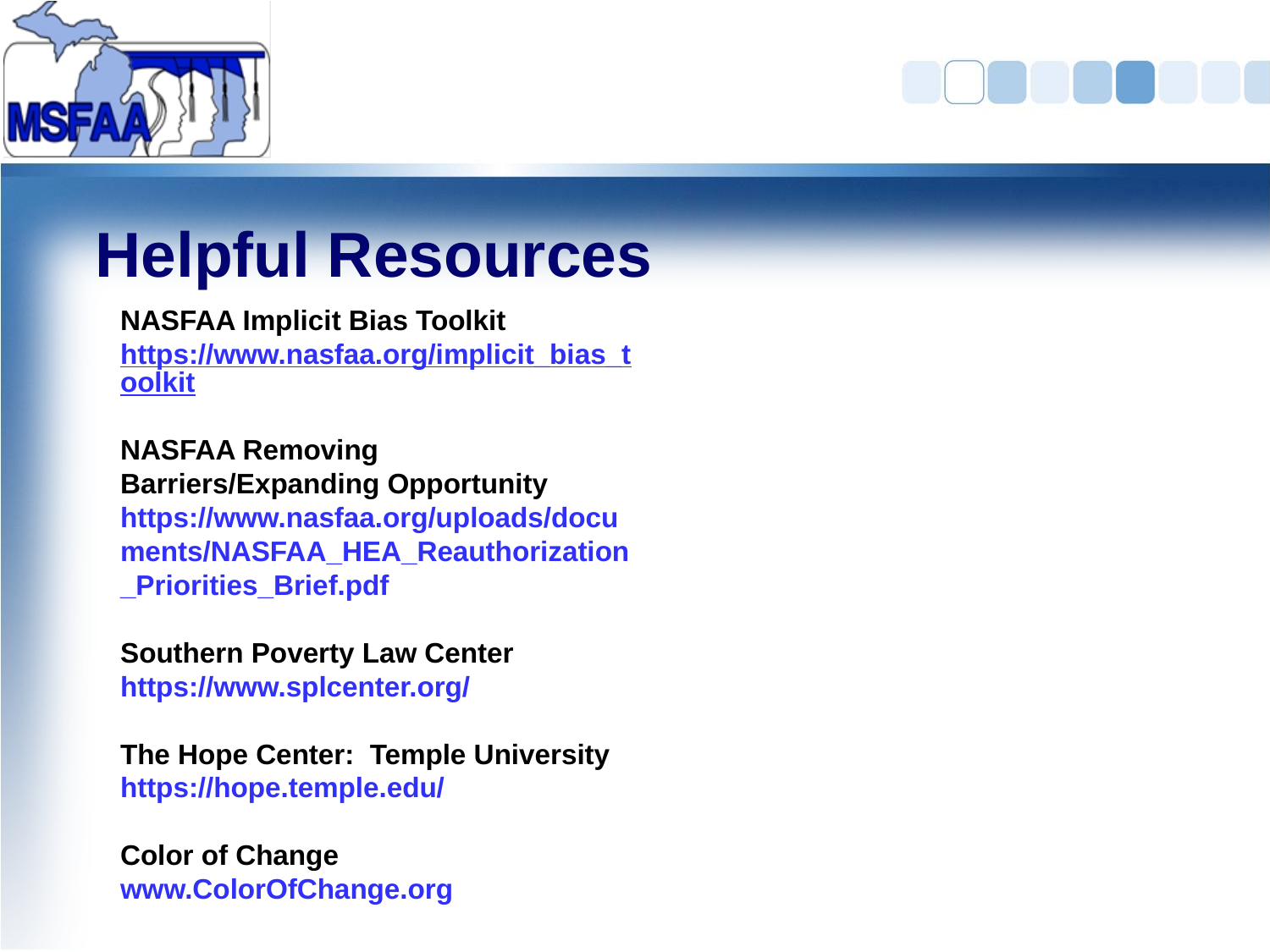

# Helpful Resources
NASFAA Implicit Bias Toolkit
https://www.nasfaa.org/implicit_bias_toolkit

NASFAA Removing Barriers/Expanding Opportunity https://www.nasfaa.org/uploads/documents/NASFAA_HEA_Reauthorization_Priorities_Brief.pdf

Southern Poverty Law Center
https://www.splcenter.org/

The Hope Center:  Temple University
https://hope.temple.edu/

Color of Change
www.ColorOfChange.org